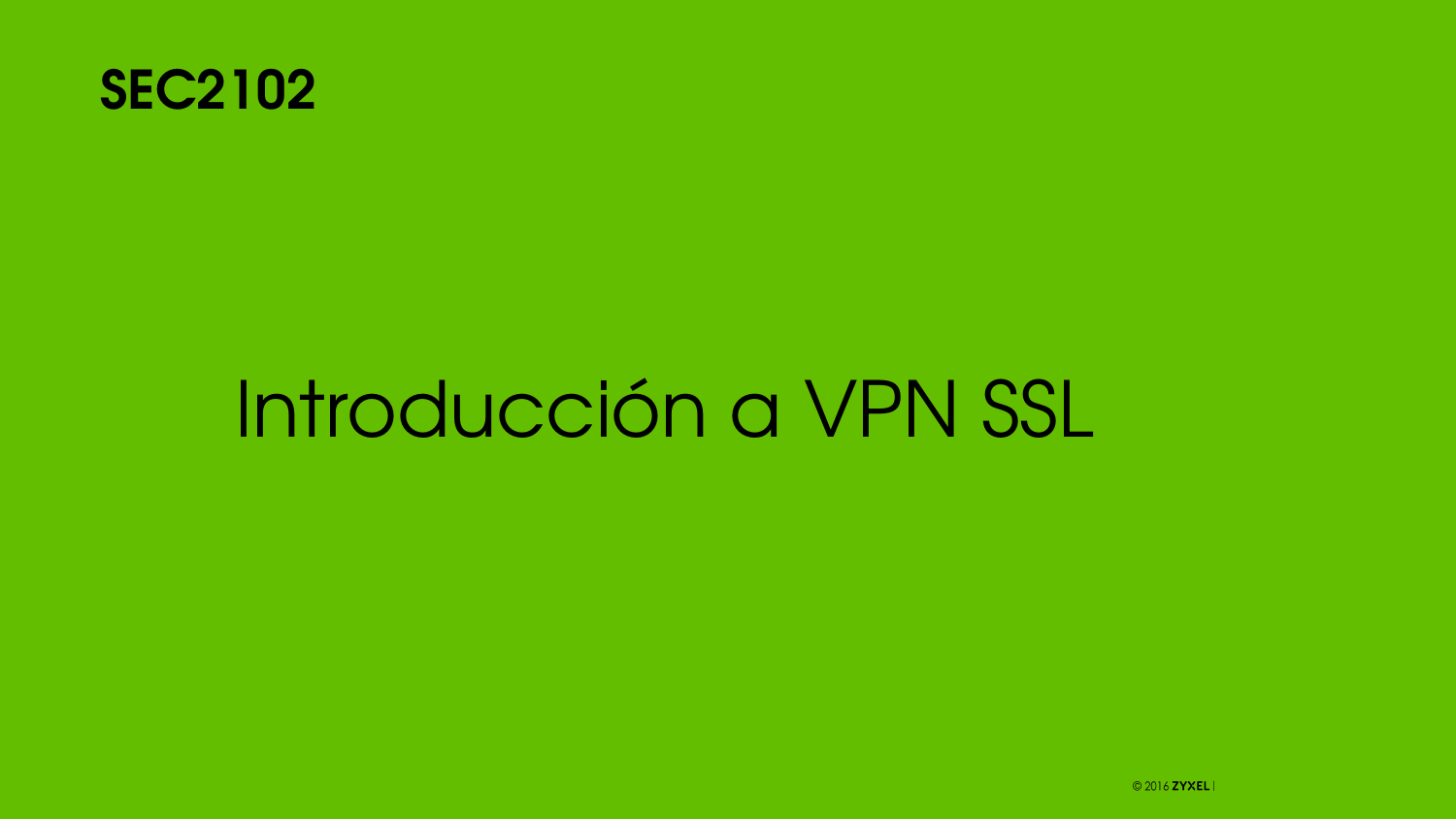

# SEC2102
Introducción a VPN SSL
27